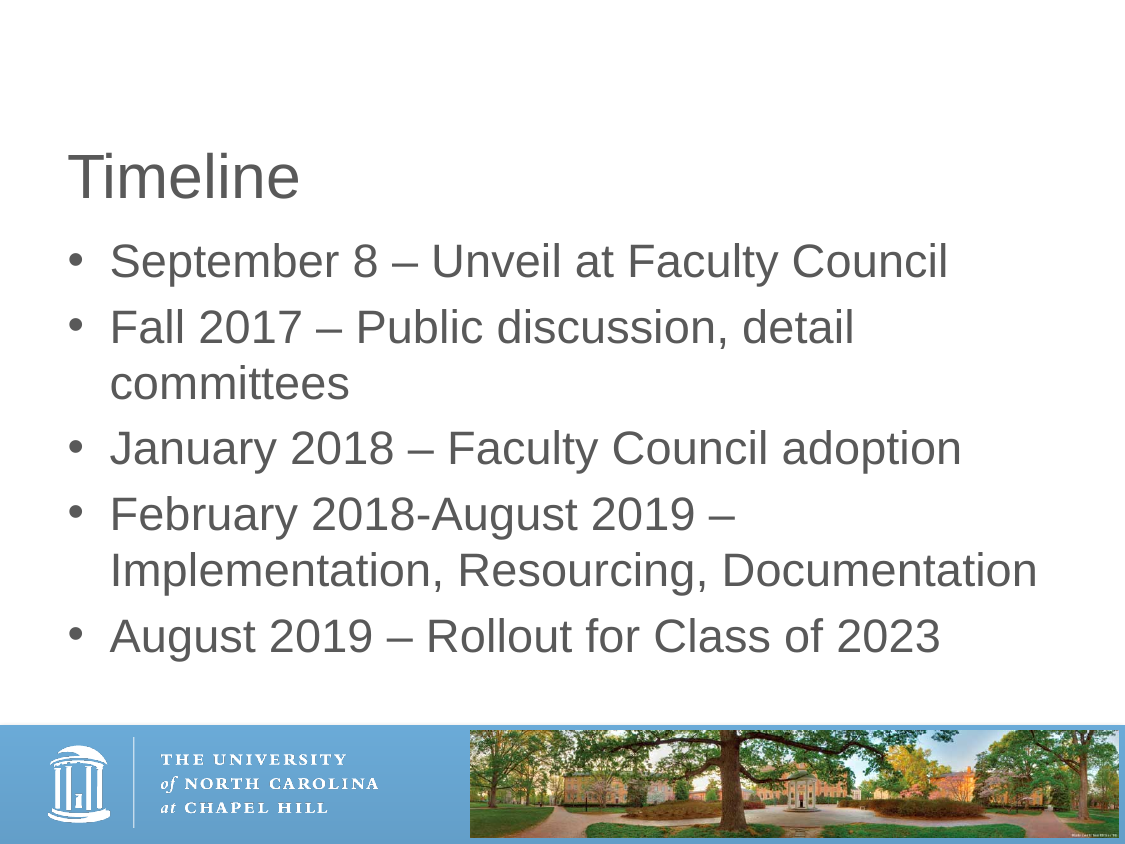

Timeline
September 8 – Unveil at Faculty Council
Fall 2017 – Public discussion, detail committees
January 2018 – Faculty Council adoption
February 2018-August 2019 – Implementation, Resourcing, Documentation
August 2019 – Rollout for Class of 2023